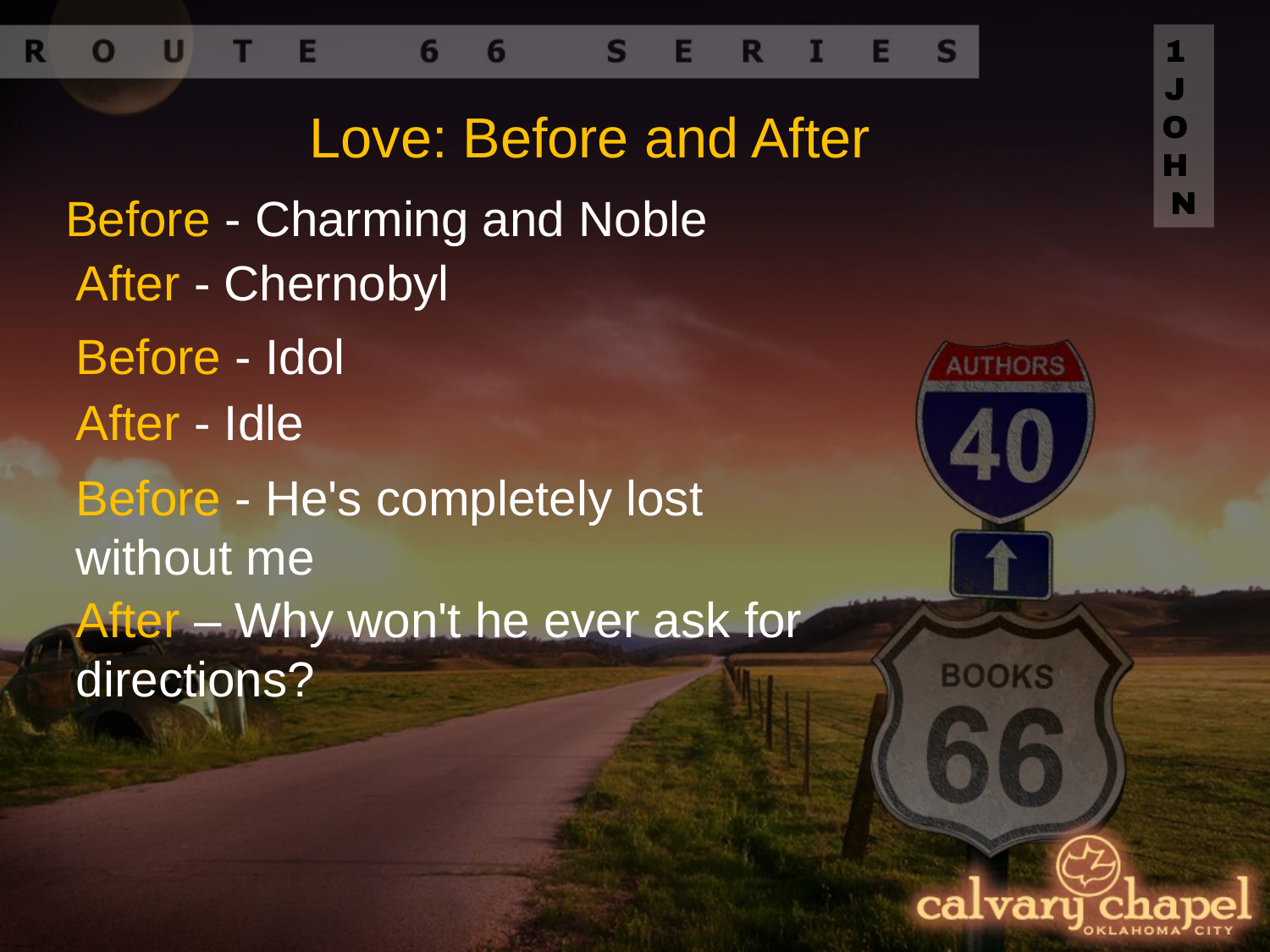

1 JOHN
Love: Before and After
Before - Charming and Noble
After - Chernobyl
Before - Idol
After - Idle
Before - He's completely lost without me
After – Why won't he ever ask for directions?